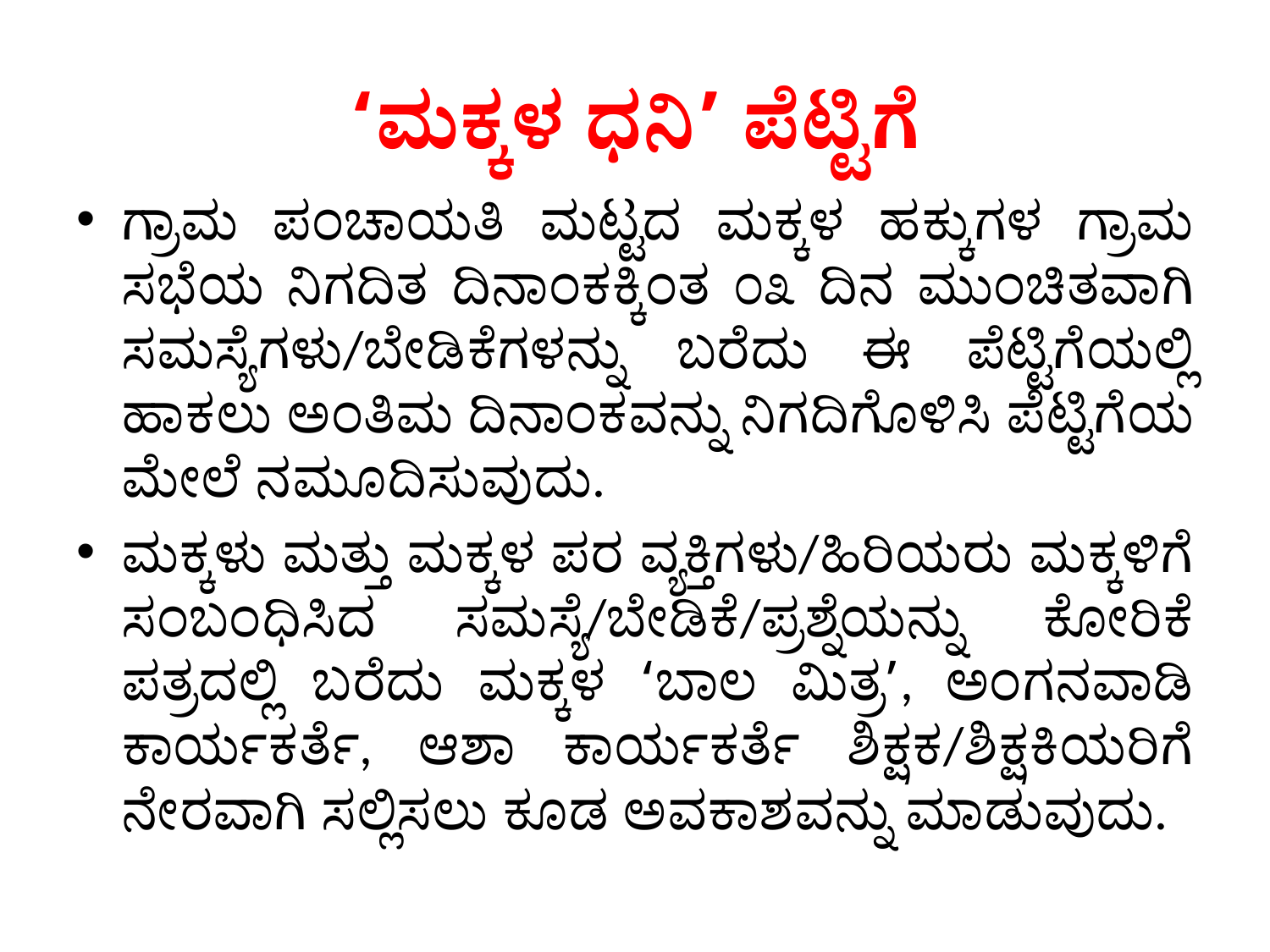

# ‘ಮಕ್ಕಳ ಧನಿ’ ಪೆಟ್ಟಿಗೆ
ಗ್ರಾಮ ಪಂಚಾಯತಿ ಮಟ್ಟದ ಮಕ್ಕಳ ಹಕ್ಕುಗಳ ಗ್ರಾಮ ಸಭೆಯ ನಿಗದಿತ ದಿನಾಂಕಕ್ಕಿಂತ ೦೩ ದಿನ ಮುಂಚಿತವಾಗಿ ಸಮಸ್ಯೆಗಳು/ಬೇಡಿಕೆಗಳನ್ನು ಬರೆದು ಈ ಪೆಟ್ಟಿಗೆಯಲ್ಲಿ ಹಾಕಲು ಅಂತಿಮ ದಿನಾಂಕವನ್ನು ನಿಗದಿಗೊಳಿಸಿ ಪೆಟ್ಟಿಗೆಯ ಮೇಲೆ ನಮೂದಿಸುವುದು.
ಮಕ್ಕಳು ಮತ್ತು ಮಕ್ಕಳ ಪರ ವ್ಯಕ್ತಿಗಳು/ಹಿರಿಯರು ಮಕ್ಕಳಿಗೆ ಸಂಬಂಧಿಸಿದ ಸಮಸ್ಯೆ/ಬೇಡಿಕೆ/ಪ್ರಶ್ನೆಯನ್ನು ಕೋರಿಕೆ ಪತ್ರದಲ್ಲಿ ಬರೆದು ಮಕ್ಕಳ ‘ಬಾಲ ಮಿತ್ರ’, ಅಂಗನವಾಡಿ ಕಾರ್ಯಕರ್ತೆ, ಆಶಾ ಕಾರ್ಯಕರ್ತೆ ಶಿಕ್ಷಕ/ಶಿಕ್ಷಕಿಯರಿಗೆ ನೇರವಾಗಿ ಸಲ್ಲಿಸಲು ಕೂಡ ಅವಕಾಶವನ್ನು ಮಾಡುವುದು.